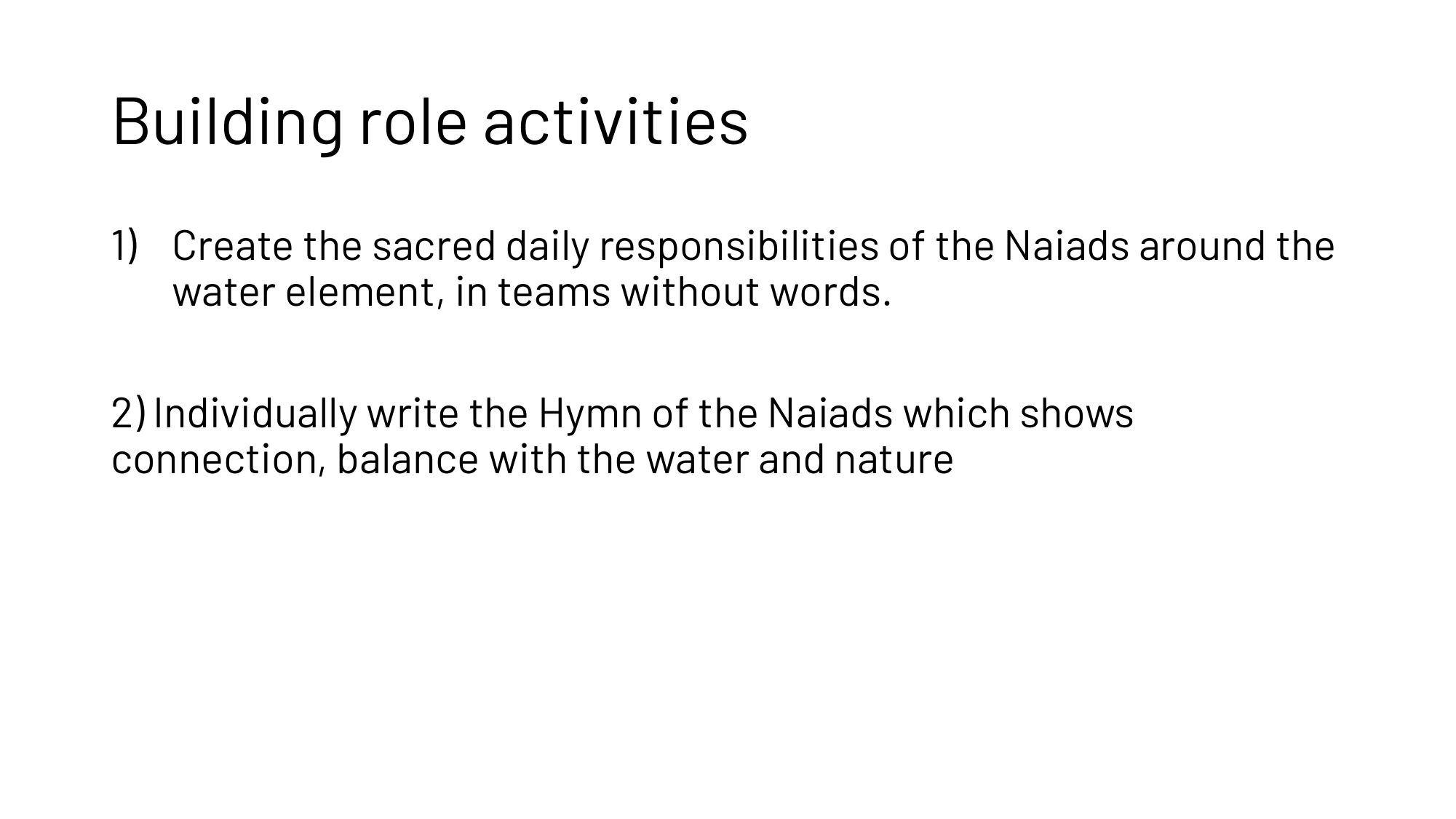

# Building role activities
Create the sacred daily responsibilities of the Naiads around the water element, in teams without words.

2) Individually write the Hymn of the Naiads which shows 	connection, balance with the water and nature